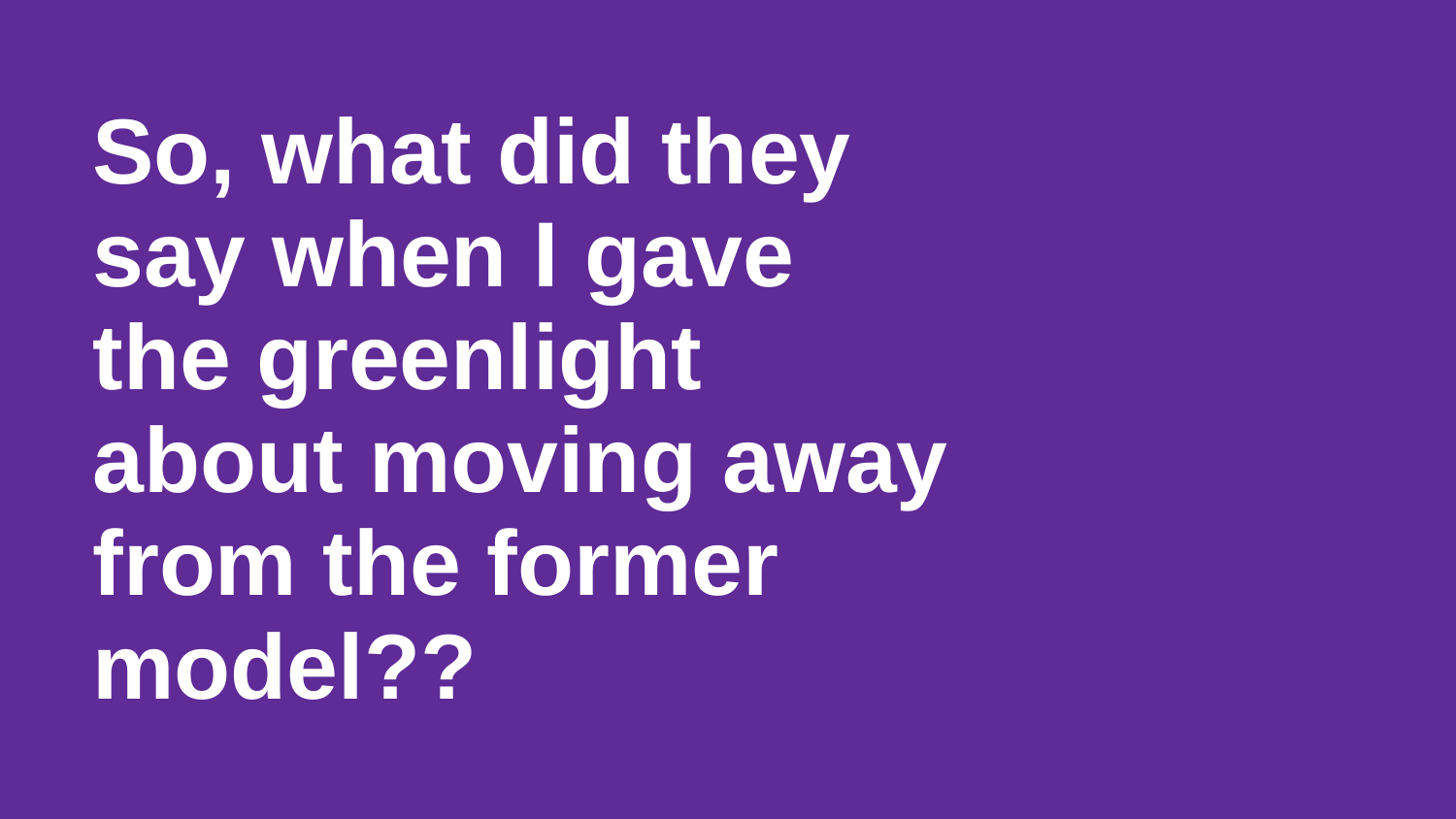

# So, what did they say when I gave the greenlight about moving away from the former model??